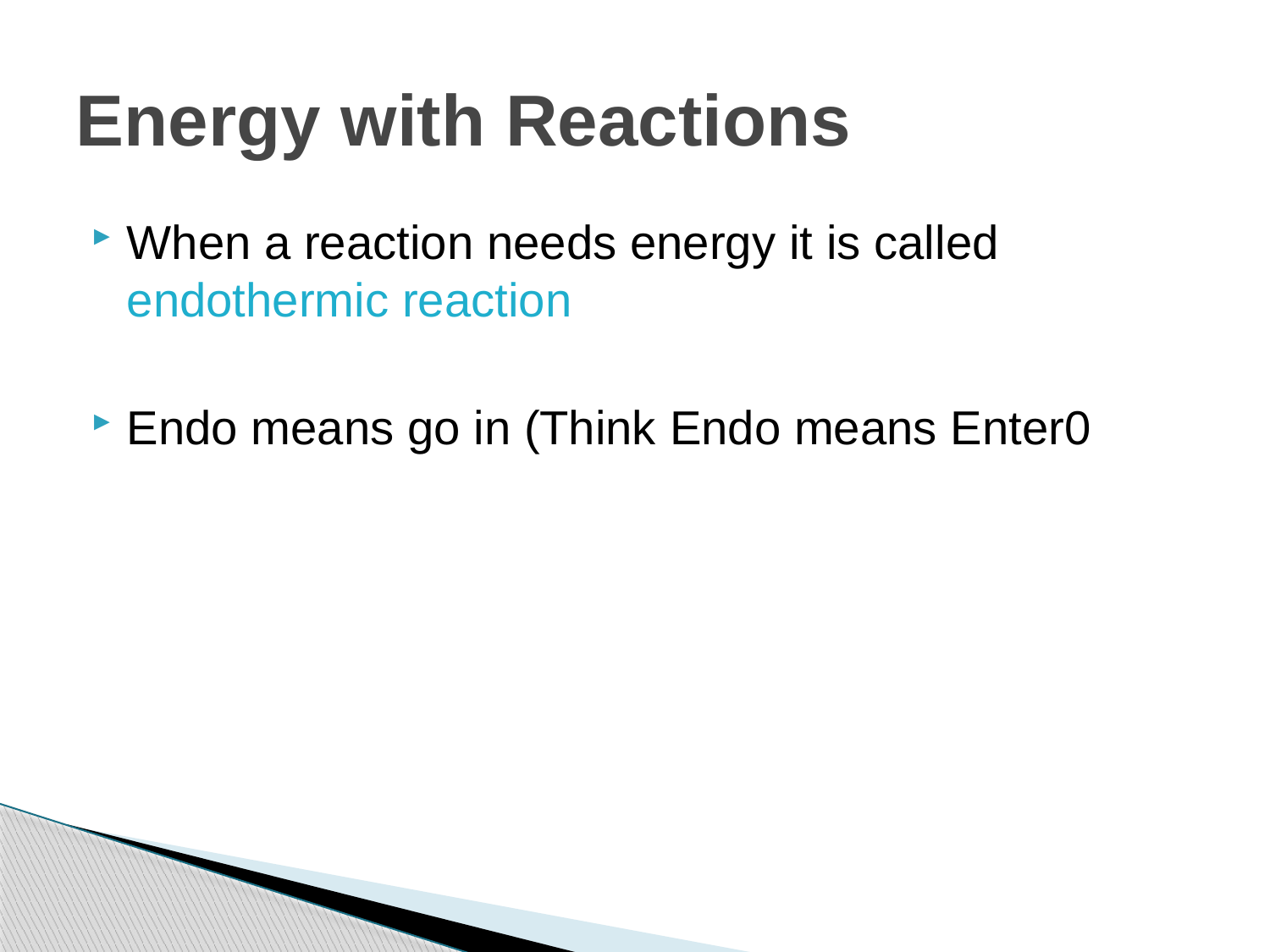

# Energy with Reactions
When a reaction needs energy it is called endothermic reaction

Endo means go in (Think Endo means Enter0